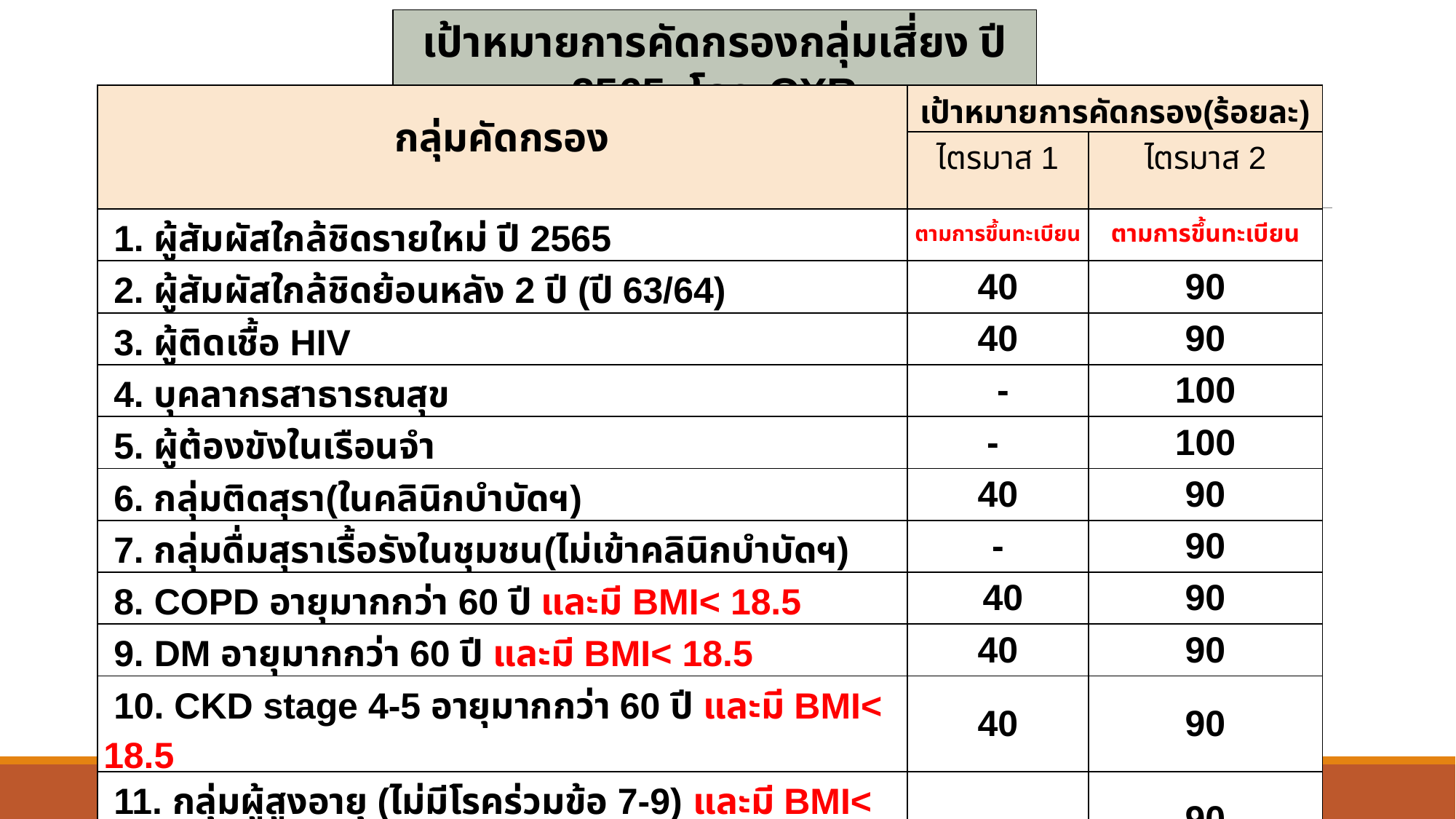

เป้าหมายการคัดกรองกลุ่มเสี่ยง ปี 2565  โดย CXR
| กลุ่มคัดกรอง | เป้าหมายการคัดกรอง(ร้อยละ) |  |
| --- | --- | --- |
|  | ไตรมาส 1 | ไตรมาส 2 |
| 1. ผู้สัมผัสใกล้ชิดรายใหม่ ปี 2565 | ตามการขึ้นทะเบียน | ตามการขึ้นทะเบียน |
| 2. ผู้สัมผัสใกล้ชิดย้อนหลัง 2 ปี (ปี 63/64) | 40 | 90 |
| 3. ผู้ติดเชื้อ HIV | 40 | 90 |
| 4. บุคลากรสาธารณสุข | - | 100 |
| 5. ผู้ต้องขังในเรือนจำ | - | 100 |
| 6. กลุ่มติดสุรา(ในคลินิกบำบัดฯ) | 40 | 90 |
| 7. กลุ่มดื่มสุราเรื้อรังในชุมชน(ไม่เข้าคลินิกบำบัดฯ) | - | 90 |
| 8. COPD อายุมากกว่า 60 ปี และมี BMI< 18.5 | 40 | 90 |
| 9. DM อายุมากกว่า 60 ปี และมี BMI< 18.5 | 40 | 90 |
| 10. CKD stage 4-5 อายุมากกว่า 60 ปี และมี BMI< 18.5 | 40 | 90 |
| 11. กลุ่มผู้สูงอายุ (ไม่มีโรคร่วมข้อ 7-9) และมี BMI< 18.5 | - | 90 |